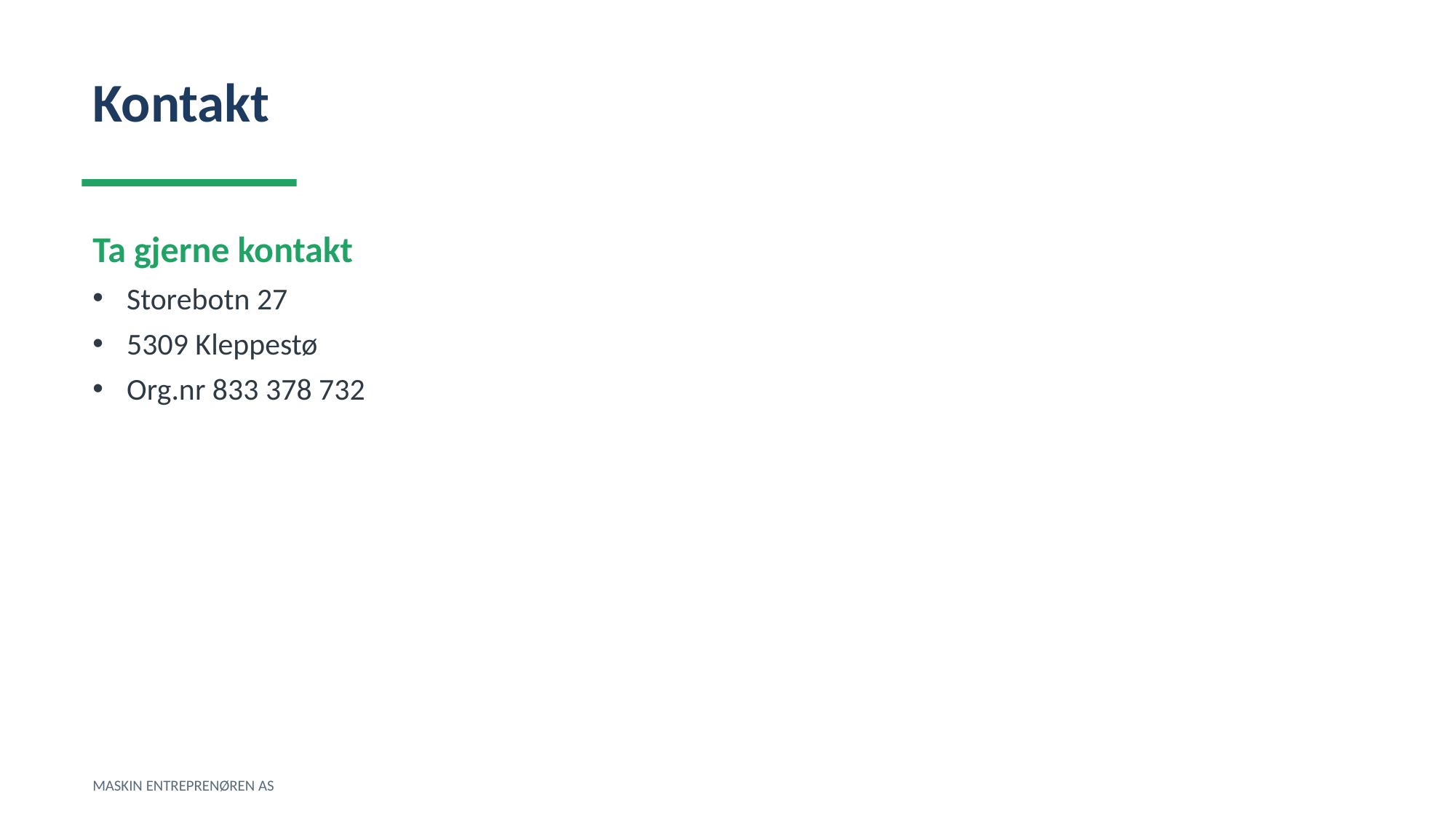

Kontakt

Ta gjerne kontakt
Storebotn 27
5309 Kleppestø
Org.nr 833 378 732
MASKIN ENTREPRENØREN AS